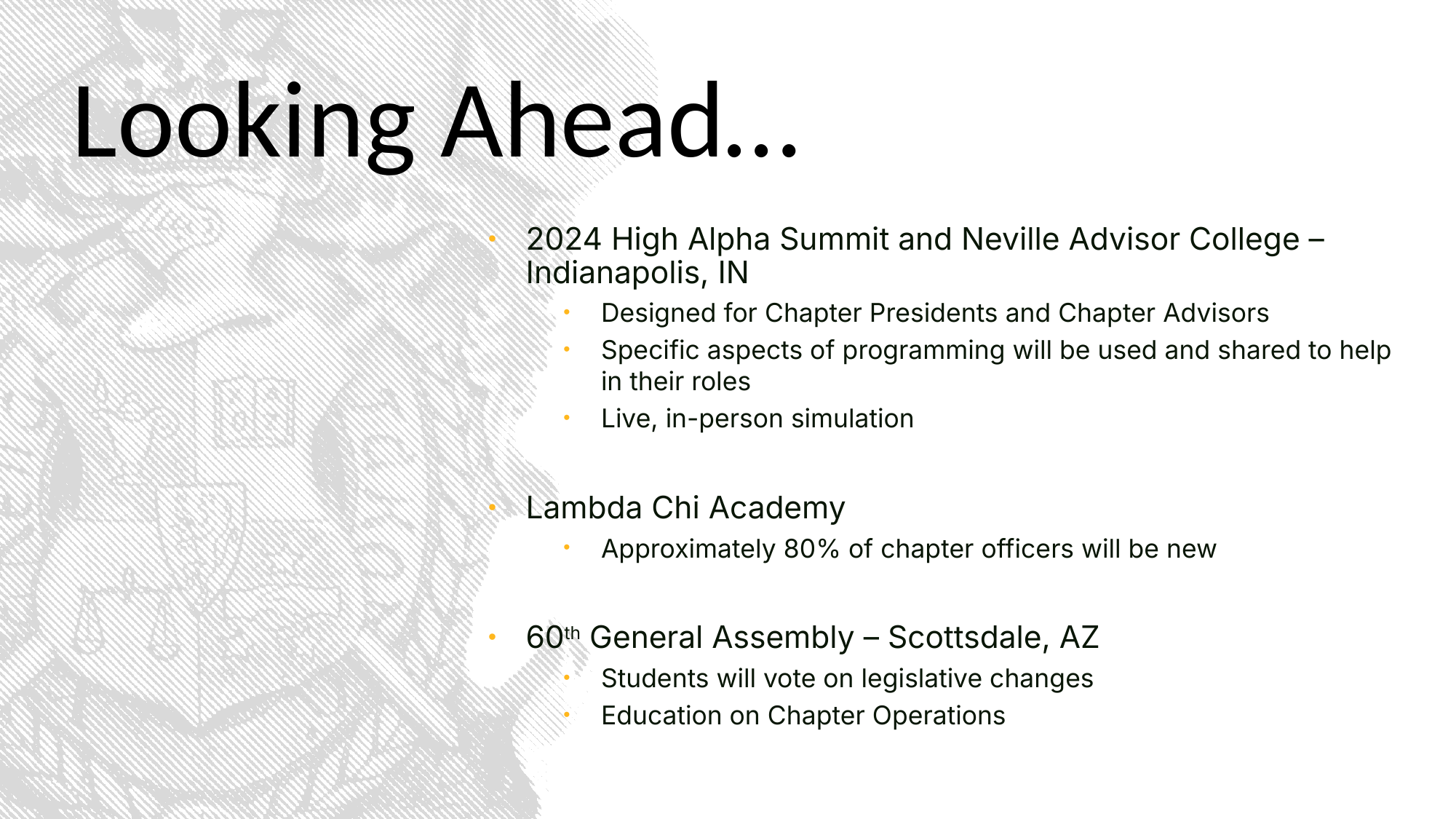

Looking Ahead…
2024 High Alpha Summit and Neville Advisor College – Indianapolis, IN
Designed for Chapter Presidents and Chapter Advisors
Specific aspects of programming will be used and shared to help in their roles
Live, in-person simulation

Lambda Chi Academy
Approximately 80% of chapter officers will be new

60th General Assembly – Scottsdale, AZ
Students will vote on legislative changes
Education on Chapter Operations